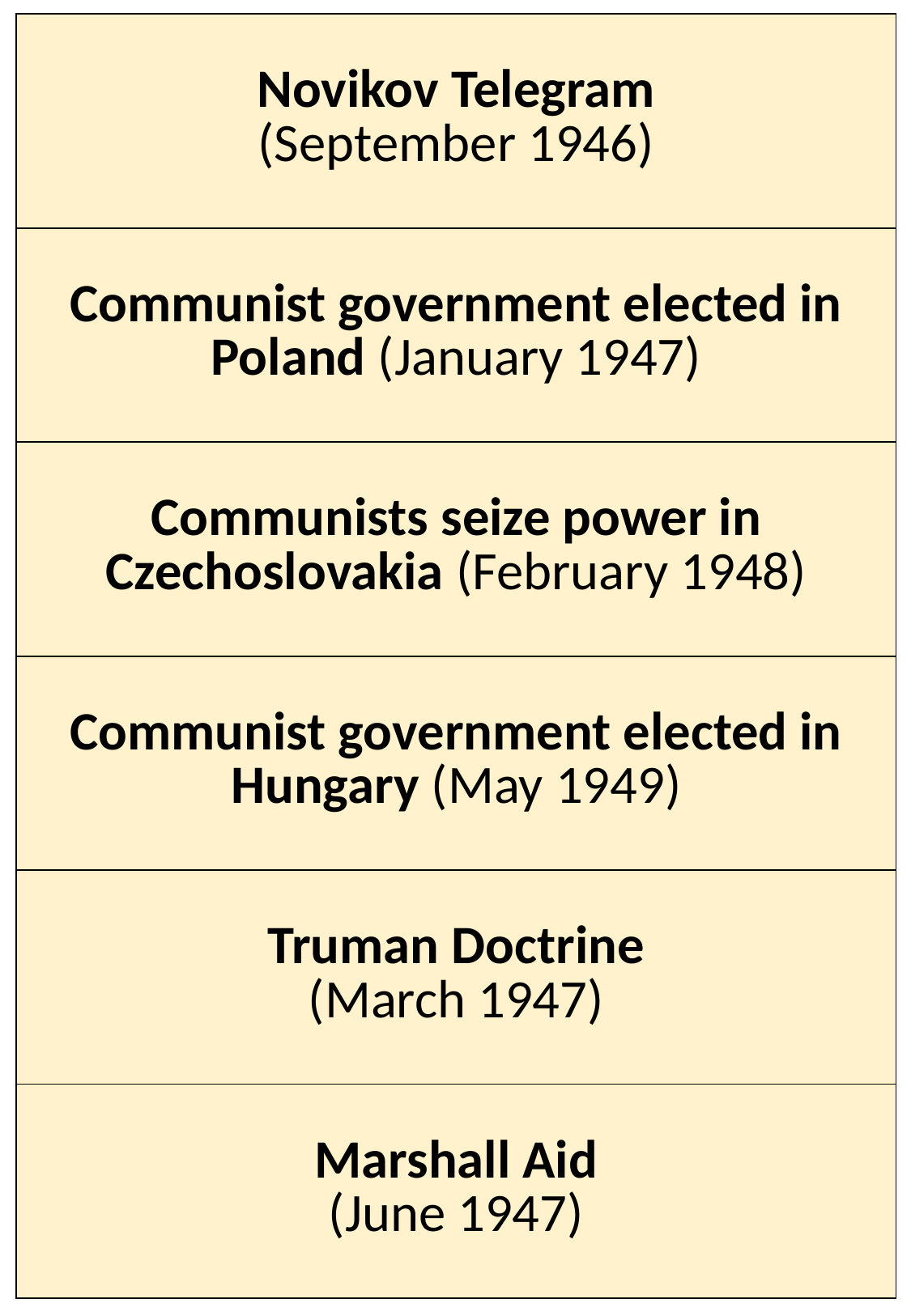

| Novikov Telegram (September 1946) |
| --- |
| Communist government elected in Poland (January 1947) |
| Communists seize power in Czechoslovakia (February 1948) |
| Communist government elected in Hungary (May 1949) |
| Truman Doctrine (March 1947) |
| Marshall Aid (June 1947) |